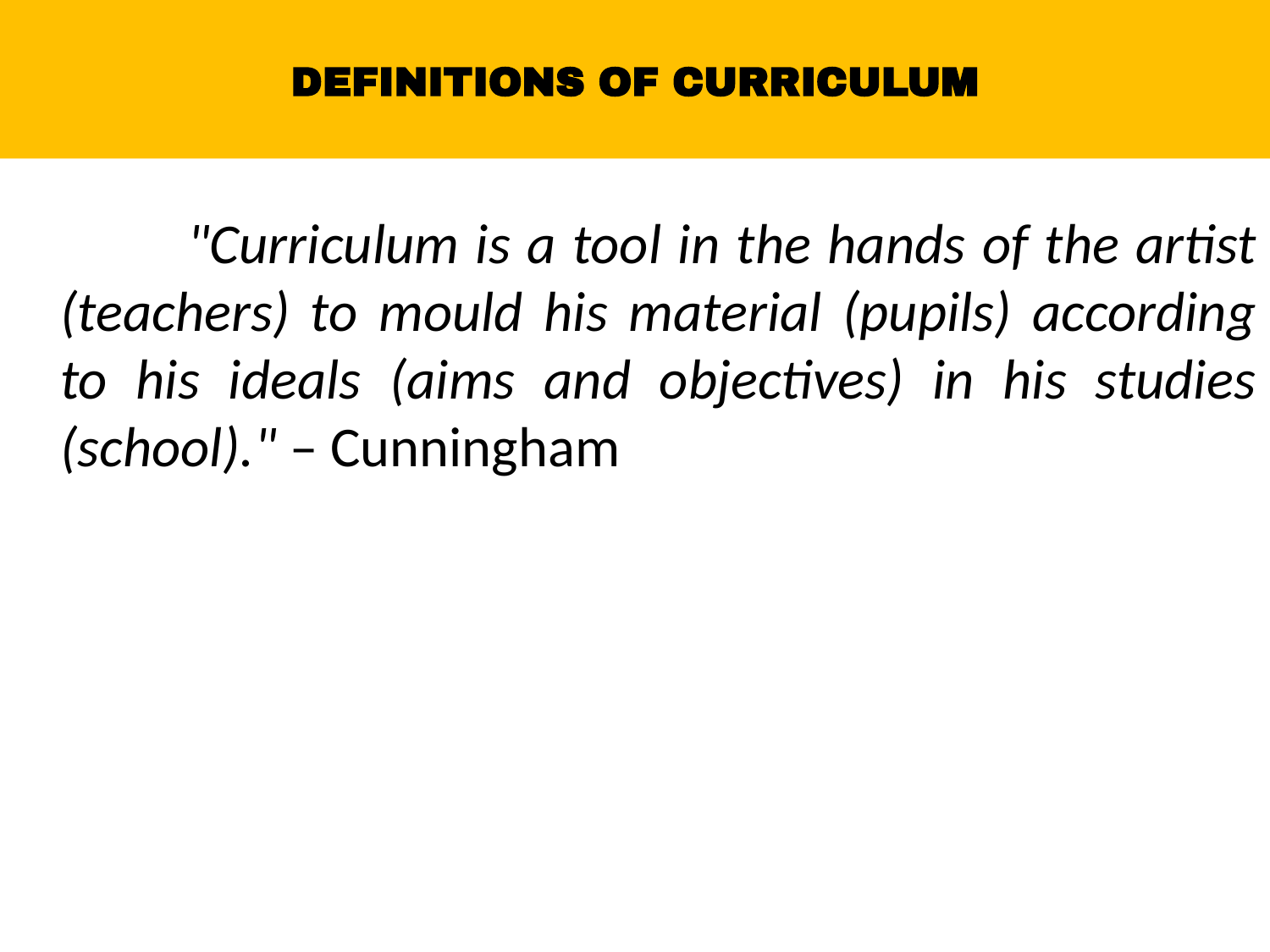

# DEFINITIONS OF CURRICULUM
		"Curriculum is a tool in the hands of the artist (teachers) to mould his material (pupils) according to his ideals (aims and objectives) in his studies (school)." – Cunningham